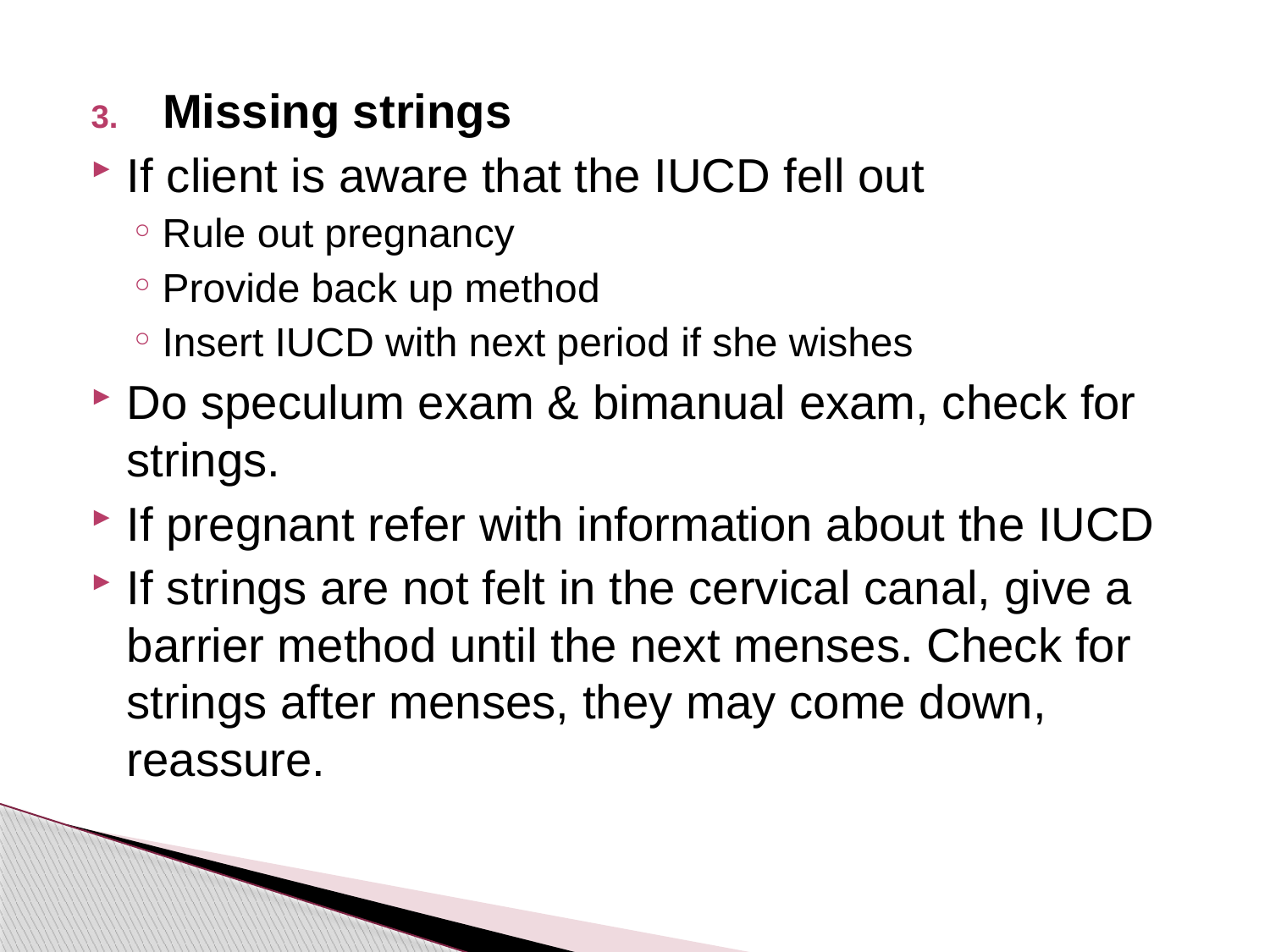

#
Missing strings
If client is aware that the IUCD fell out
Rule out pregnancy
Provide back up method
Insert IUCD with next period if she wishes
Do speculum exam & bimanual exam, check for strings.
If pregnant refer with information about the IUCD
If strings are not felt in the cervical canal, give a barrier method until the next menses. Check for strings after menses, they may come down, reassure.